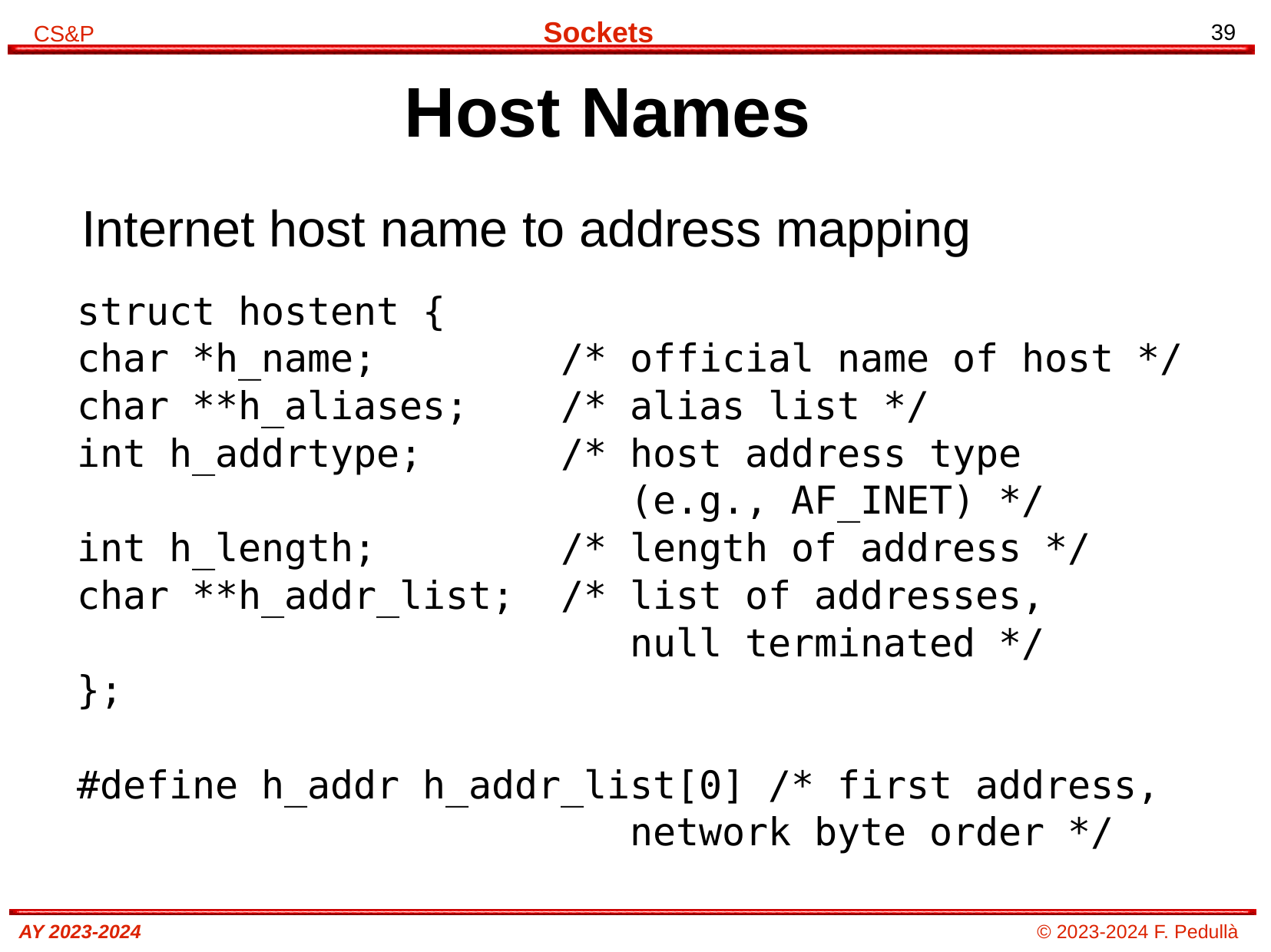

# Host Names
Internet host name to address mapping
struct hostent {
char *h_name;        /* official name of host */
char **h_aliases;    /* alias list */
int h_addrtype;      /* host address type
                        (e.g., AF_INET) */
int h_length;        /* length of address */
char **h_addr_list;  /* list of addresses,
                        null terminated */
};

#define h_addr h_addr_list[0] /* first address,
                        network byte order */